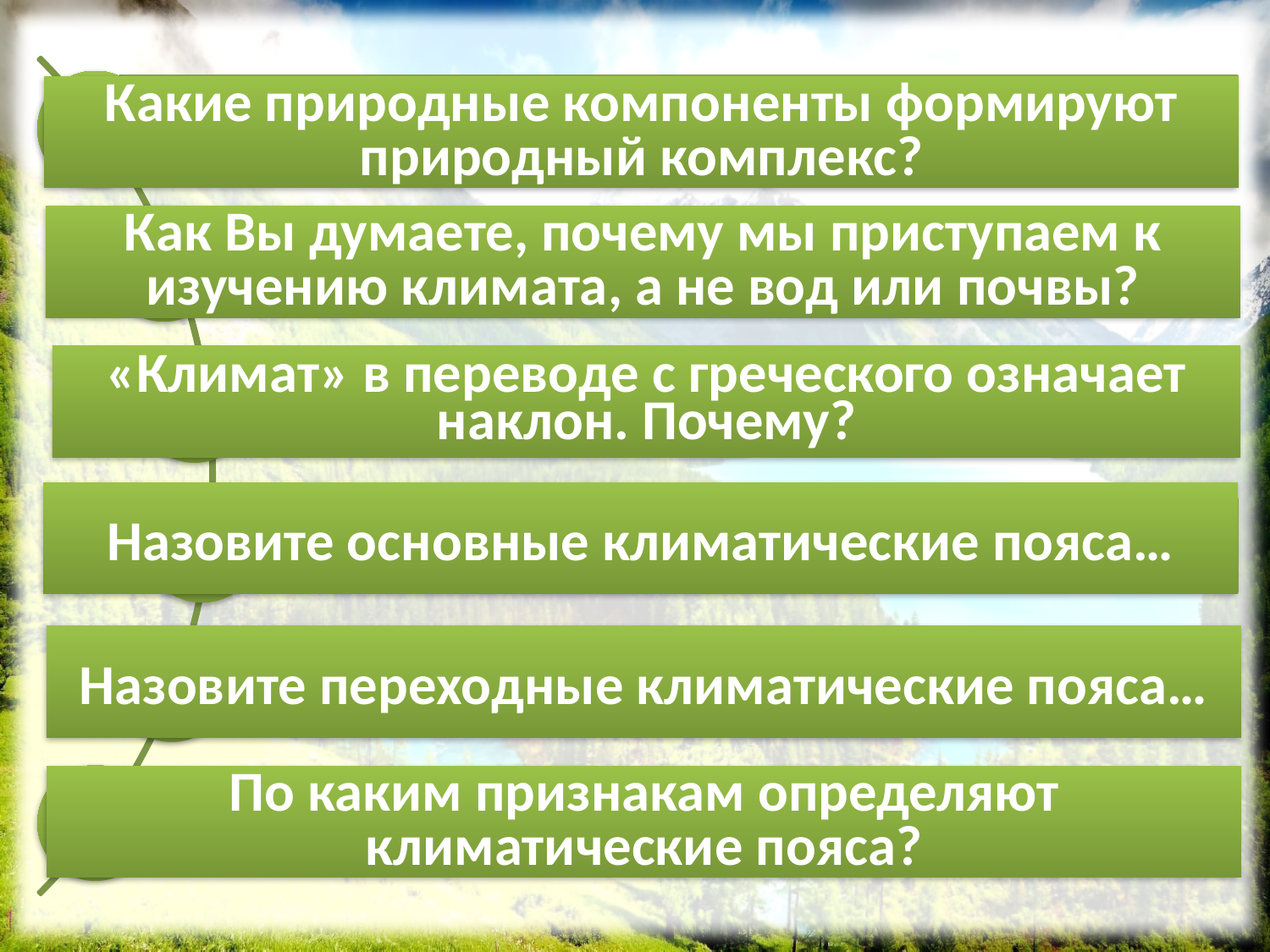

Рельеф, горные породы, климат, воды, почвы, растительный и животный мир
Климат формирует почва и воды, растительный и животный мир
Климат зависит от наклона солнечных лучей над поверхностью Земли
Арктический, умеренный, тропический, экваториальный
Субарктический, субтропический, субэкваториальный
Господство тех или иных воздушных масс
Какие природные компоненты формируют природный комплекс?
Как Вы думаете, почему мы приступаем к изучению климата, а не вод или почвы?
«Климат» в переводе с греческого означает наклон. Почему?
Назовите основные климатические пояса…
Назовите переходные климатические пояса…
По каким признакам определяют климатические пояса?